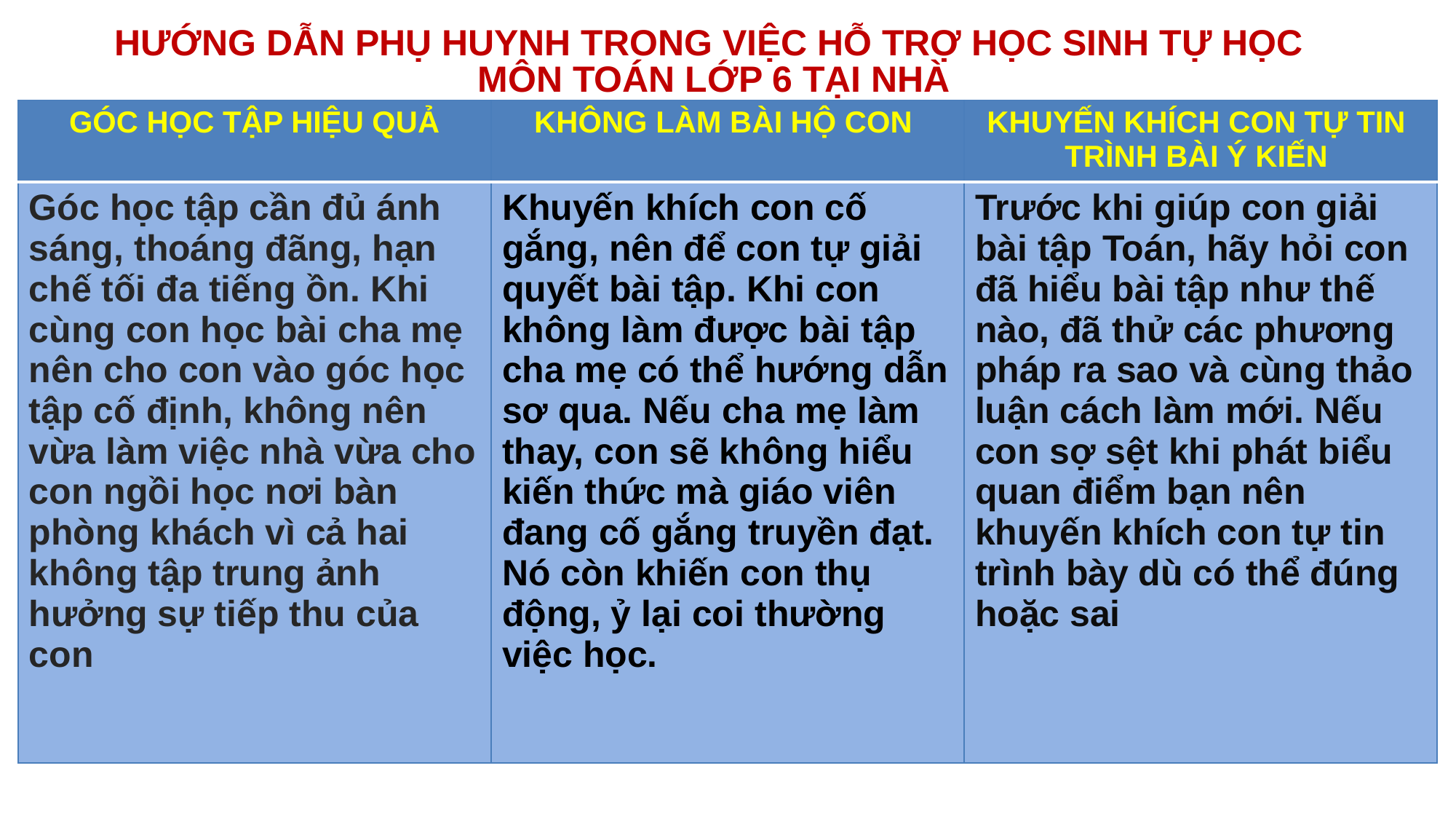

# Hướng dẫn PHỤ HUYNH TRONG VIỆC HỖ TRỢ HỌC SINH TỰ HỌC môn toán LỚP 6 TẠI NHÀ
| GÓC HỌC TẬP HIỆU QUẢ | KHÔNG LÀM BÀI HỘ CON | KHUYẾN KHÍCH CON TỰ TIN TRÌNH BÀI Ý KIẾN |
| --- | --- | --- |
| Góc học tập cần đủ ánh sáng, thoáng đãng, hạn chế tối đa tiếng ồn. Khi cùng con học bài cha mẹ nên cho con vào góc học tập cố định, không nên vừa làm việc nhà vừa cho con ngồi học nơi bàn phòng khách vì cả hai không tập trung ảnh hưởng sự tiếp thu của con | Khuyến khích con cố gắng, nên để con tự giải quyết bài tập. Khi con không làm được bài tập cha mẹ có thể hướng dẫn sơ qua. Nếu cha mẹ làm thay, con sẽ không hiểu kiến thức mà giáo viên đang cố gắng truyền đạt. Nó còn khiến con thụ động, ỷ lại coi thường việc học. | Trước khi giúp con giải bài tập Toán, hãy hỏi con đã hiểu bài tập như thế nào, đã thử các phương pháp ra sao và cùng thảo luận cách làm mới. Nếu con sợ sệt khi phát biểu quan điểm bạn nên khuyến khích con tự tin trình bày dù có thể đúng hoặc sai |